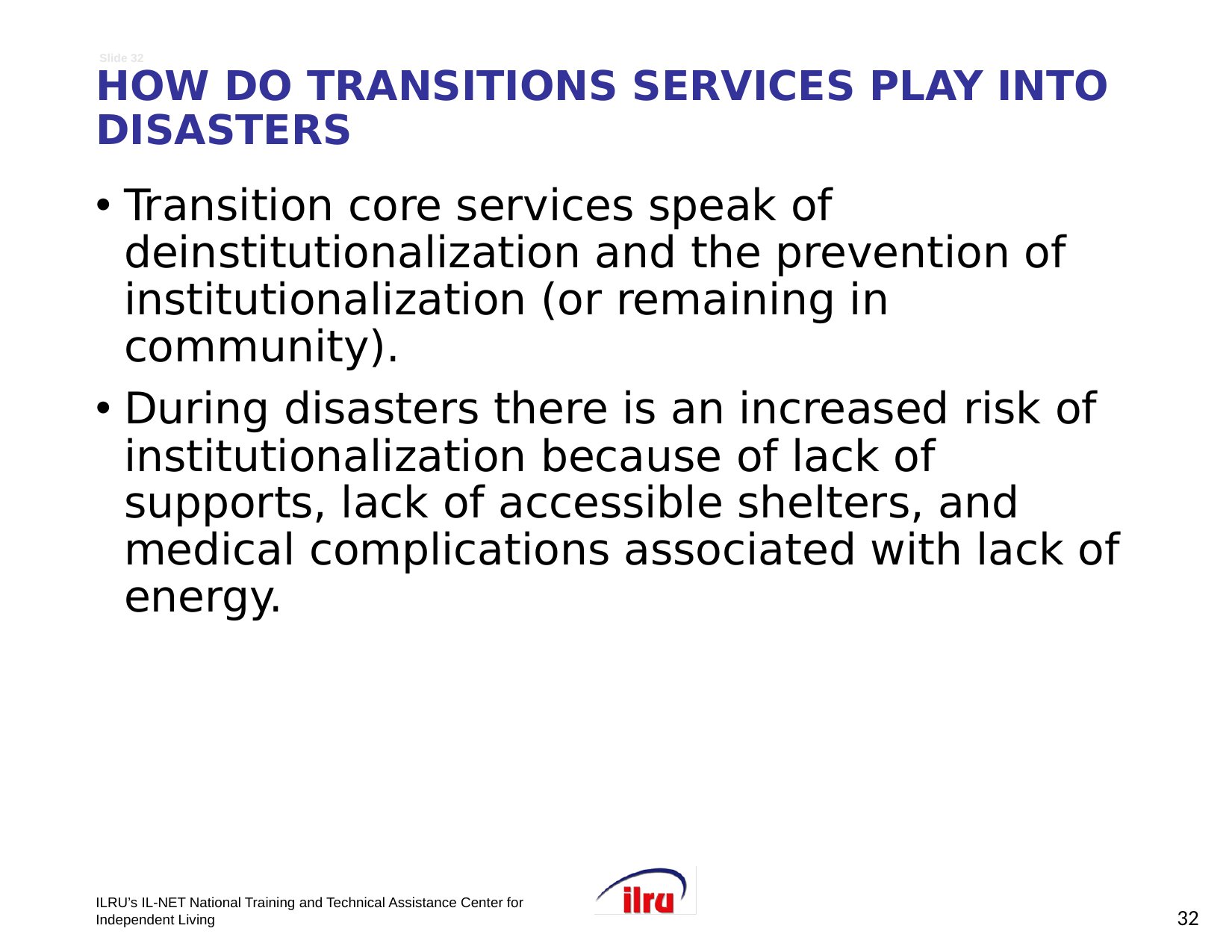

# Slide 32 HOW DO TRANSITIONS SERVICES PLAY INTO DISASTERS
Transition core services speak of deinstitutionalization and the prevention of institutionalization (or remaining in community).
During disasters there is an increased risk of institutionalization because of lack of supports, lack of accessible shelters, and medical complications associated with lack of energy.